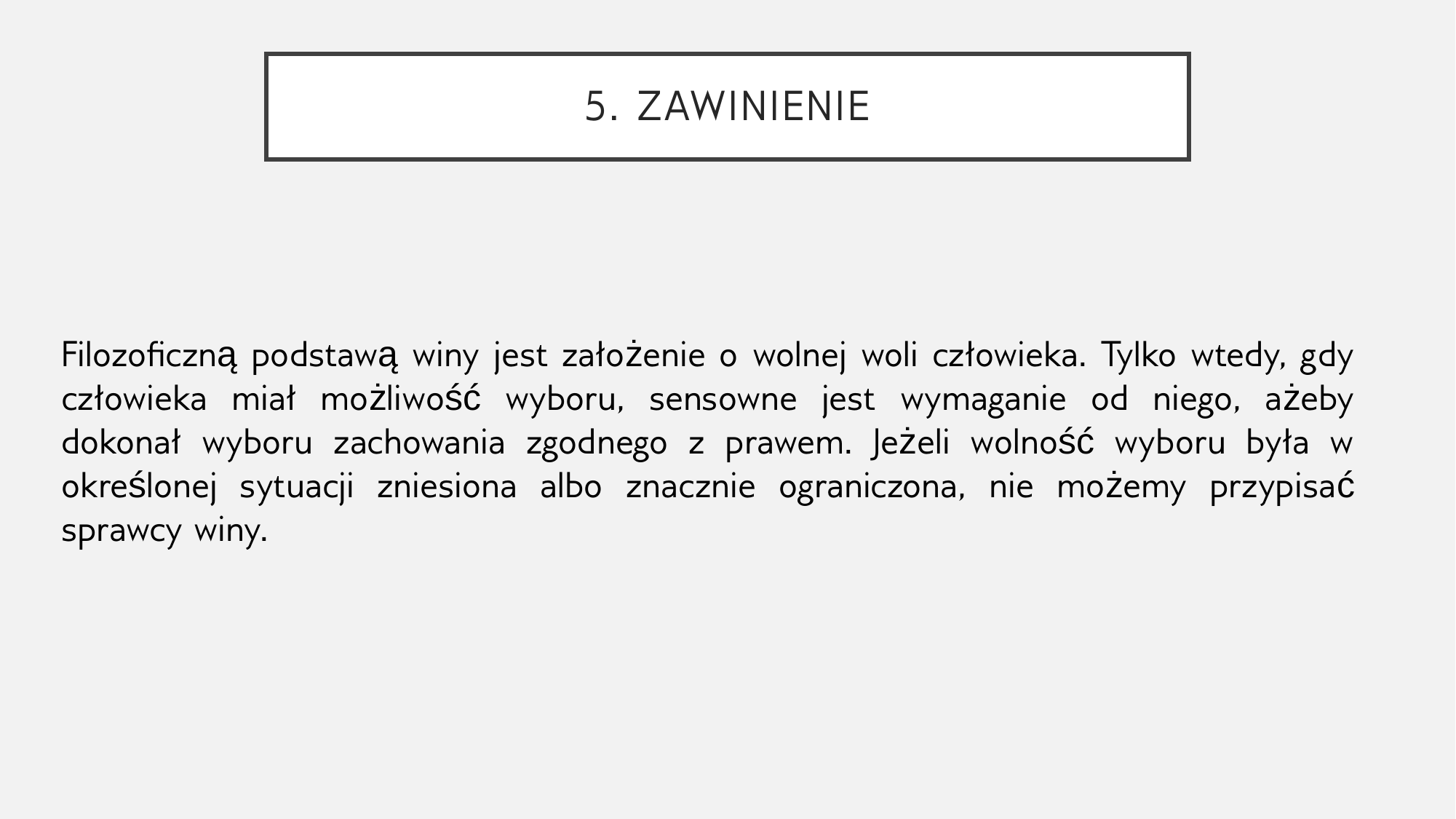

# 5. Zawinienie
Filozoficzną podstawą winy jest założenie o wolnej woli człowieka. Tylko wtedy, gdy człowieka miał możliwość wyboru, sensowne jest wymaganie od niego, ażeby dokonał wyboru zachowania zgodnego z prawem. Jeżeli wolność wyboru była w określonej sytuacji zniesiona albo znacznie ograniczona, nie możemy przypisać sprawcy winy.